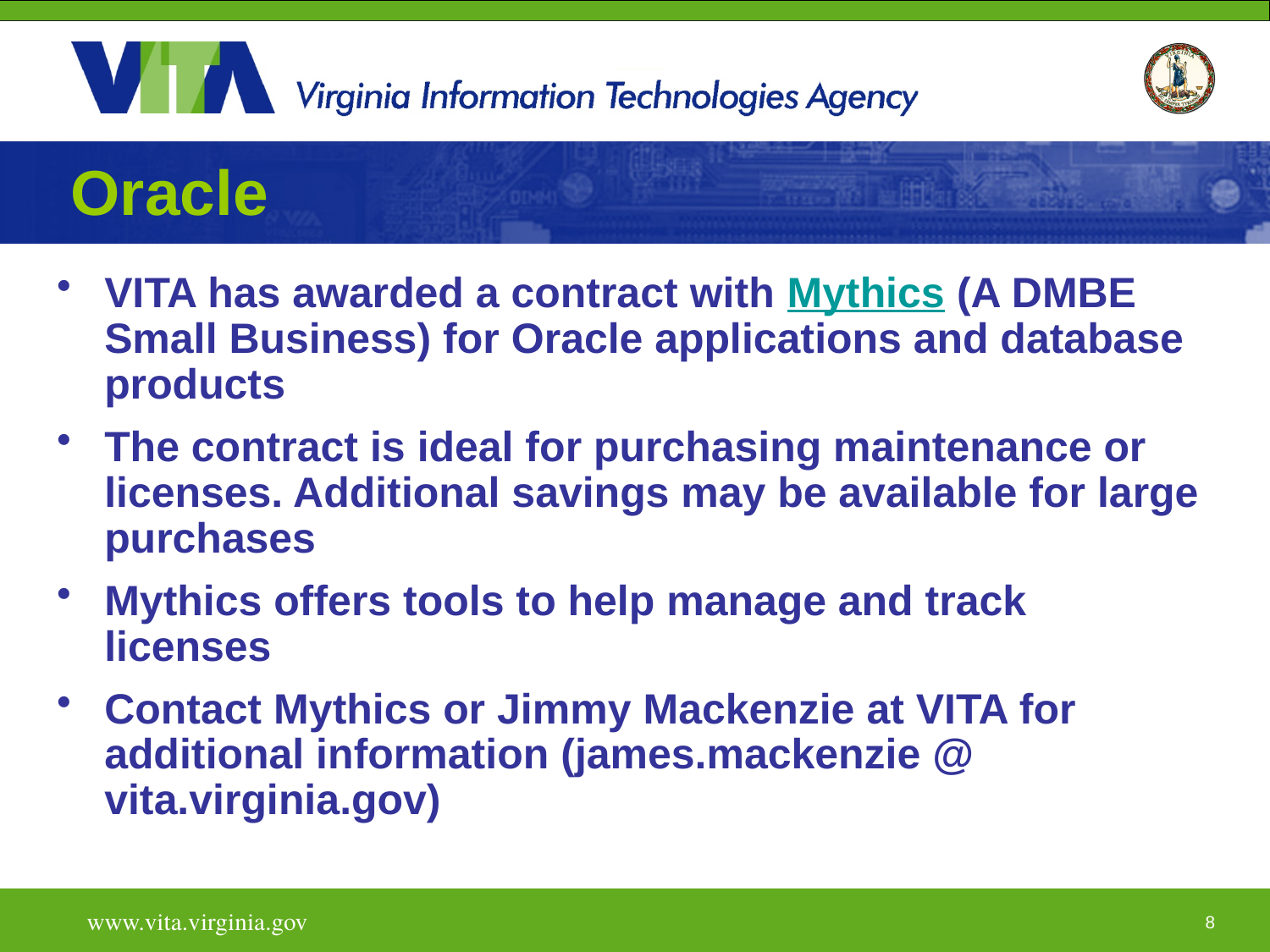

# Oracle
VITA has awarded a contract with Mythics (A DMBE Small Business) for Oracle applications and database products
The contract is ideal for purchasing maintenance or licenses. Additional savings may be available for large purchases
Mythics offers tools to help manage and track licenses
Contact Mythics or Jimmy Mackenzie at VITA for additional information (james.mackenzie @ vita.virginia.gov)

www.vita.virginia.gov